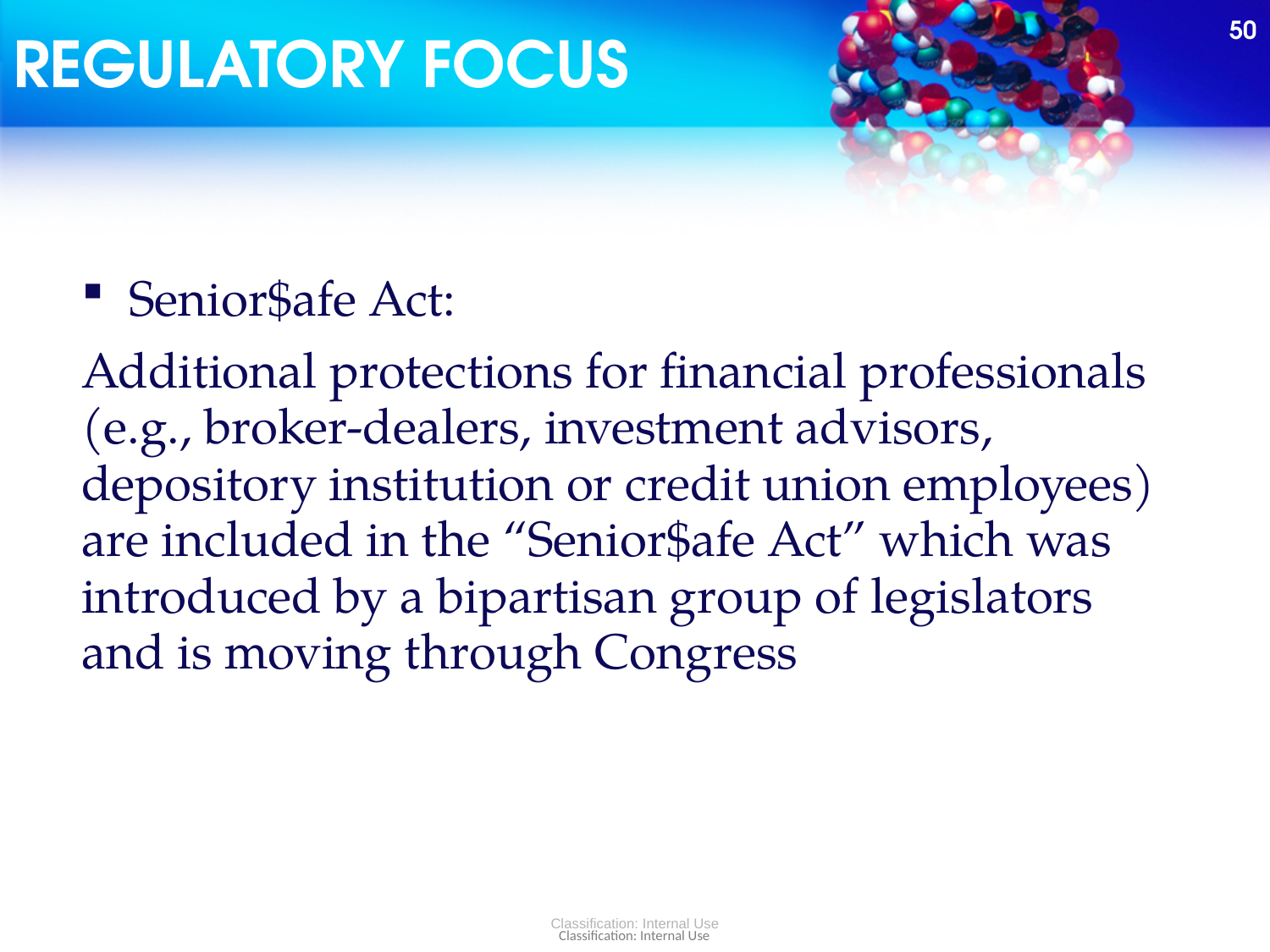

50
# REGULATORY FOCUS
Senior$afe Act:
Additional protections for financial professionals (e.g., broker-dealers, investment advisors, depository institution or credit union employees) are included in the “Senior$afe Act” which was introduced by a bipartisan group of legislators and is moving through Congress